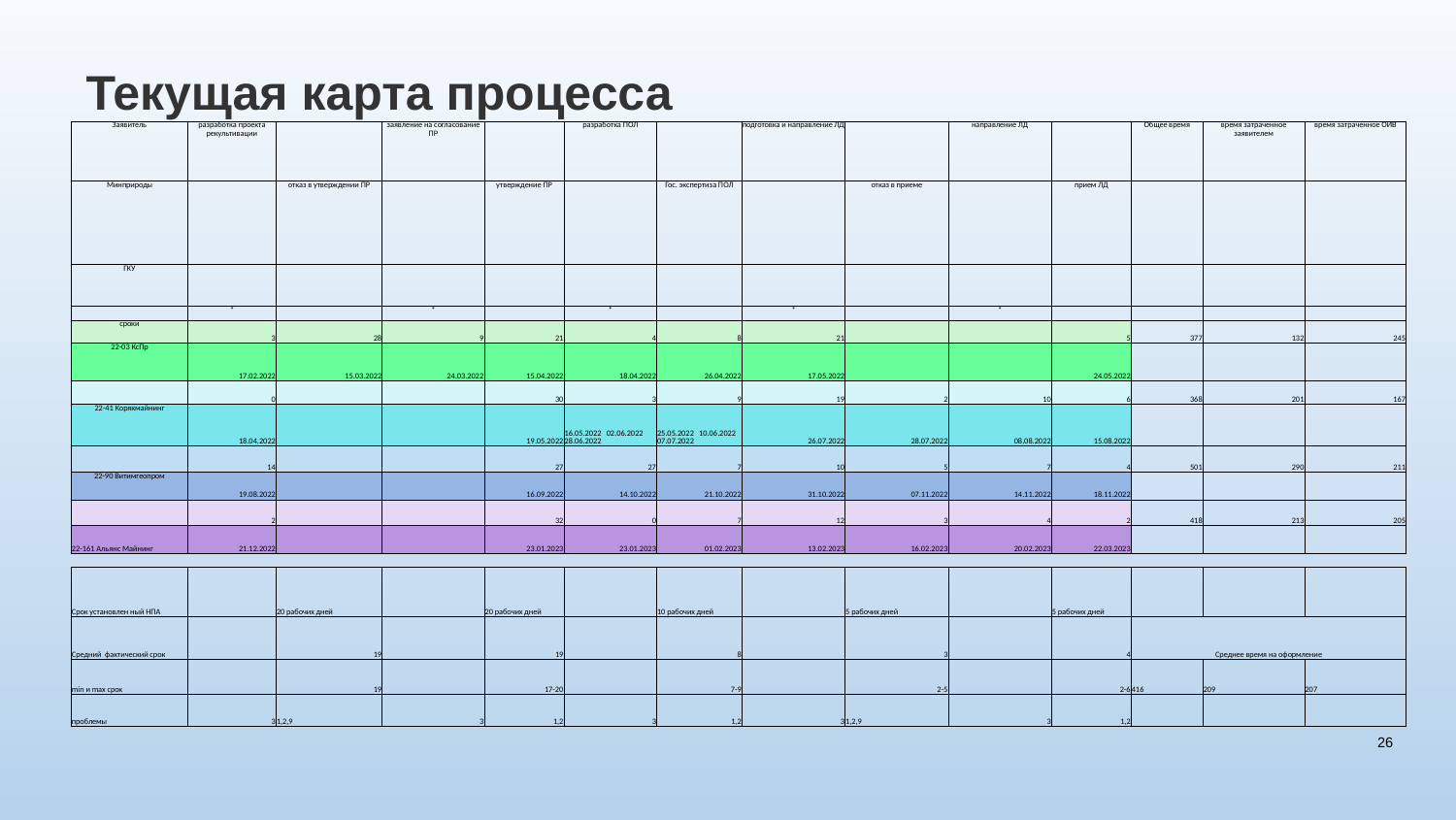

# Текущая карта процесса
| Заявитель | разработка проекта рекультивации |  | заявление на согласование ПР |  | разработка ПОЛ |  | подготовка и направление ЛД |  | направление ЛД |  | Общее время | время затраченное заявителем | время затраченное ОИВ |
| --- | --- | --- | --- | --- | --- | --- | --- | --- | --- | --- | --- | --- | --- |
| Минприроды |  | отказ в утверждении ПР |  | утверждение ПР |  | Гос. экспертиза ПОЛ |  | отказ в приеме |  | прием ЛД |  |  |  |
| ГКУ |  |  |  |  |  |  |  |  |  |  |  |  |  |
|  | \* |  | \* |  | \* |  | \* |  | \* |  |  |  |  |
| сроки | 3 | 28 | 9 | 21 | 4 | 8 | 21 |  |  | 5 | 377 | 132 | 245 |
| 22-03 КсПр | 17.02.2022 | 15.03.2022 | 24.03.2022 | 15.04.2022 | 18.04.2022 | 26.04.2022 | 17.05.2022 |  |  | 24.05.2022 |  |  |  |
|  | 0 |  |  | 30 | 3 | 9 | 19 | 2 | 10 | 6 | 368 | 201 | 167 |
| 22-41 Корякмайнинг | 18.04.2022 |  |  | 19.05.2022 | 16.05.2022 02.06.2022 28.06.2022 | 25.05.2022 10.06.2022 07.07.2022 | 26.07.2022 | 28.07.2022 | 08.08.2022 | 15.08.2022 |  |  |  |
|  | 14 |  |  | 27 | 27 | 7 | 10 | 5 | 7 | 4 | 501 | 290 | 211 |
| 22-90 Витимгеопром | 19.08.2022 |  |  | 16.09.2022 | 14.10.2022 | 21.10.2022 | 31.10.2022 | 07.11.2022 | 14.11.2022 | 18.11.2022 |  |  |  |
|  | 2 |  |  | 32 | 0 | 7 | 12 | 3 | 4 | 2 | 418 | 213 | 205 |
| 22-161 Альянс Майнинг | 21.12.2022 |  |  | 23.01.2023 | 23.01.2023 | 01.02.2023 | 13.02.2023 | 16.02.2023 | 20.02.2023 | 22.03.2023 |  |  |  |
|  |  |  |  |  |  |  |  |  |  |  |  |  |  |
| Срок установлен ный НПА |  | 20 рабочих дней |  | 20 рабочих дней |  | 10 рабочих дней |  | 5 рабочих дней |  | 5 рабочих дней |  |  |  |
| Средний фактический срок |  | 19 |  | 19 |  | 8 |  | 3 |  | 4 | Среднее время на оформление |  |  |
| min и max срок |  | 19 |  | 17-20 |  | 7-9 |  | 2-5 |  | 2-6 | 416 | 209 | 207 |
| проблемы | 3 | 1,2,9 | 3 | 1,2 | 3 | 1,2 | 3 | 1,2,9 | 3 | 1,2 |  |  |  |